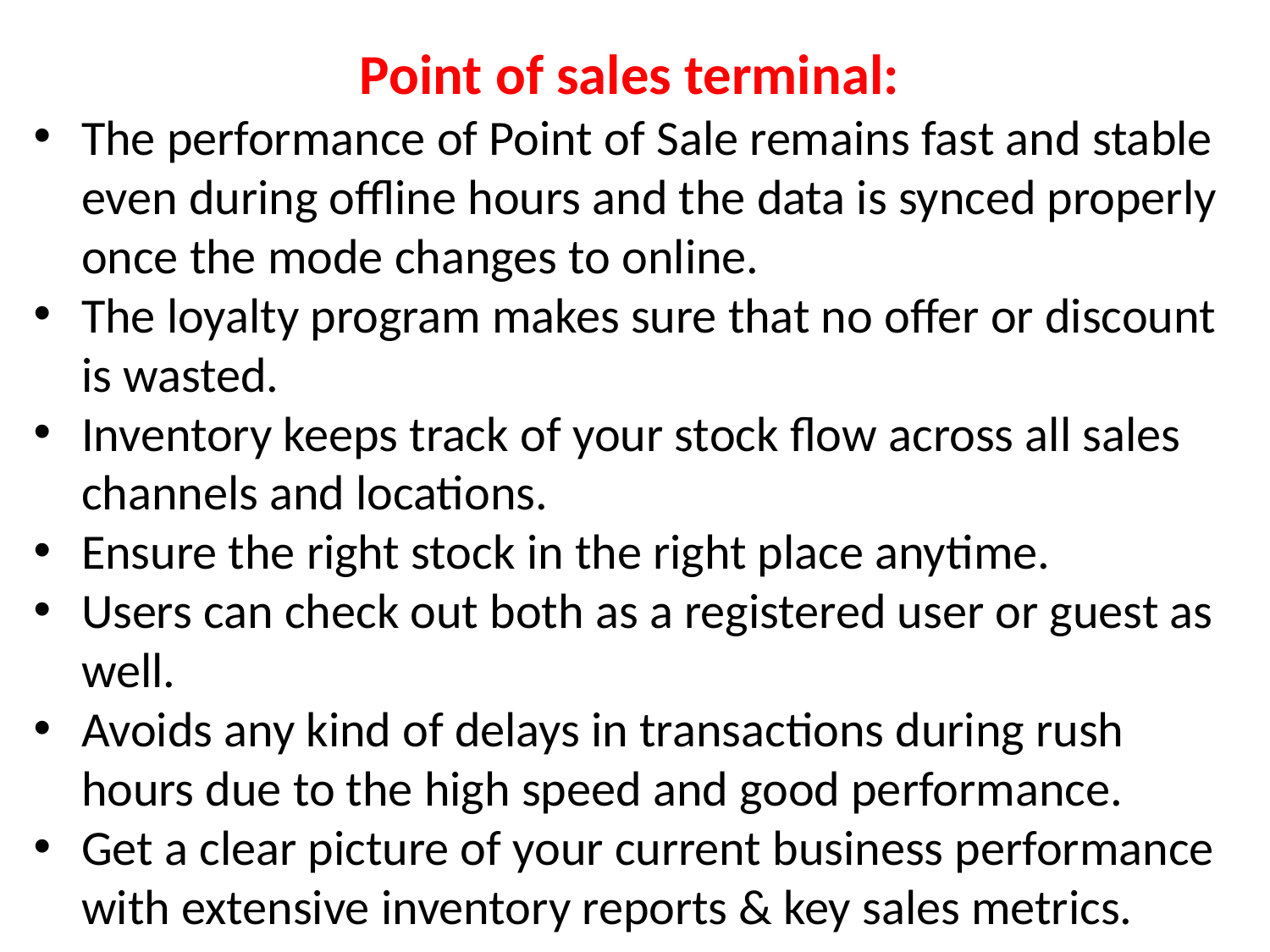

Point of sales terminal:
The performance of Point of Sale remains fast and stable even during offline hours and the data is synced properly once the mode changes to online.
The loyalty program makes sure that no offer or discount is wasted.
Inventory keeps track of your stock flow across all sales channels and locations.
Ensure the right stock in the right place anytime.
Users can check out both as a registered user or guest as well.
Avoids any kind of delays in transactions during rush hours due to the high speed and good performance.
Get a clear picture of your current business performance with extensive inventory reports & key sales metrics.